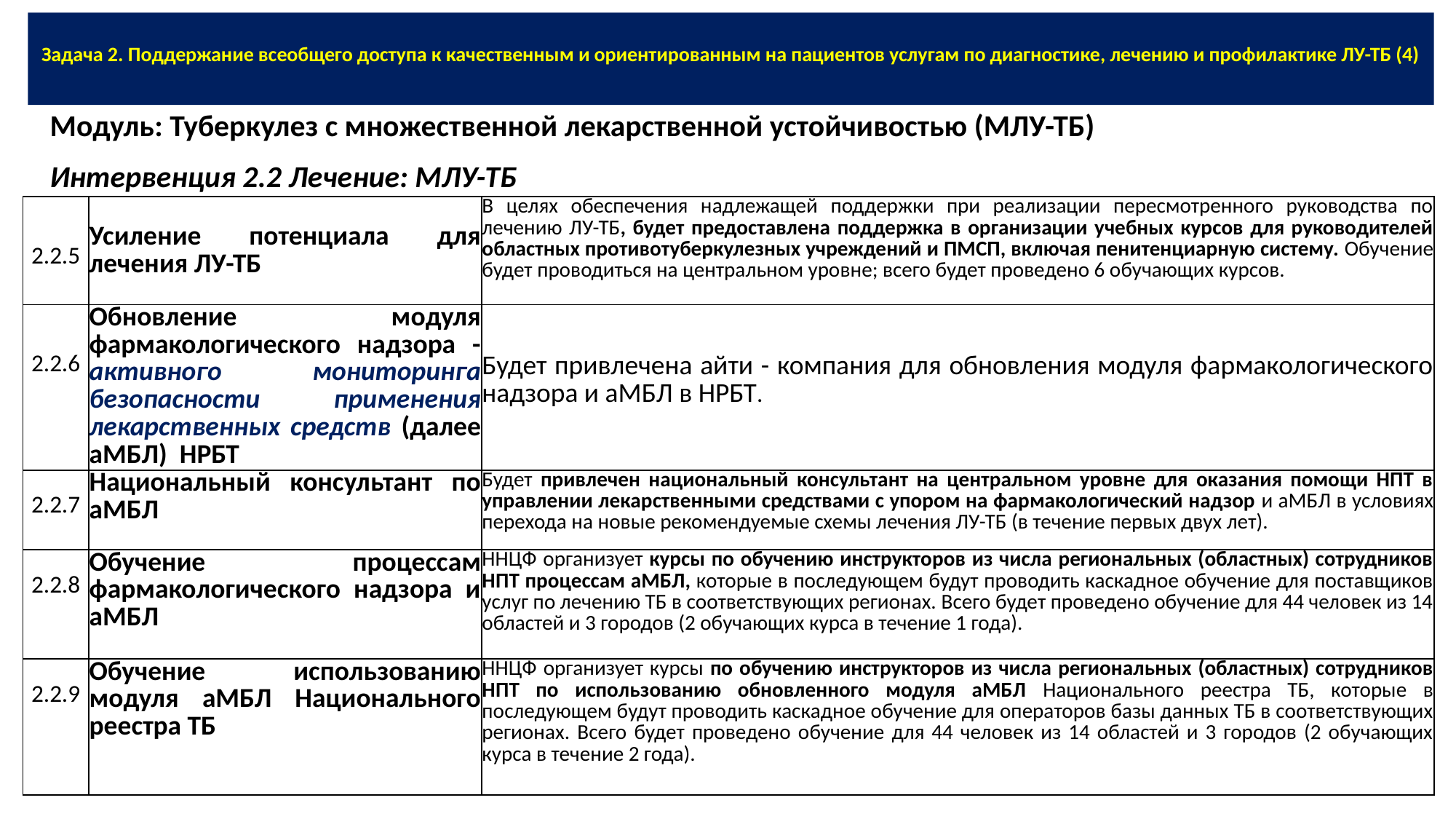

# Задача 2. Поддержание всеобщего доступа к качественным и ориентированным на пациентов услугам по диагностике, лечению и профилактике ЛУ-ТБ (4)
Модуль: Туберкулез с множественной лекарственной устойчивостью (МЛУ-ТБ)
Интервенция 2.2 Лечение: МЛУ-ТБ
| 2.2.5 | Усиление потенциала для лечения ЛУ-ТБ | В целях обеспечения надлежащей поддержки при реализации пересмотренного руководства по лечению ЛУ-ТБ, будет предоставлена поддержка в организации учебных курсов для руководителей областных противотуберкулезных учреждений и ПМСП, включая пенитенциарную систему. Обучение будет проводиться на центральном уровне; всего будет проведено 6 обучающих курсов. |
| --- | --- | --- |
| 2.2.6 | Обновление модуля фармакологического надзора - активного мониторинга безопасности применения лекарственных средств (далее аМБЛ) НРБТ | Будет привлечена айти - компания для обновления модуля фармакологического надзора и аМБЛ в НРБТ. |
| 2.2.7 | Национальный консультант по аМБЛ | Будет привлечен национальный консультант на центральном уровне для оказания помощи НПТ в управлении лекарственными средствами с упором на фармакологический надзор и аМБЛ в условиях перехода на новые рекомендуемые схемы лечения ЛУ-ТБ (в течение первых двух лет). |
| 2.2.8 | Обучение процессам фармакологического надзора и аМБЛ | ННЦФ организует курсы по обучению инструкторов из числа региональных (областных) сотрудников НПТ процессам аМБЛ, которые в последующем будут проводить каскадное обучение для поставщиков услуг по лечению ТБ в соответствующих регионах. Всего будет проведено обучение для 44 человек из 14 областей и 3 городов (2 обучающих курса в течение 1 года). |
| 2.2.9 | Обучение использованию модуля аМБЛ Национального реестра ТБ | ННЦФ организует курсы по обучению инструкторов из числа региональных (областных) сотрудников НПТ по использованию обновленного модуля аМБЛ Национального реестра ТБ, которые в последующем будут проводить каскадное обучение для операторов базы данных ТБ в соответствующих регионах. Всего будет проведено обучение для 44 человек из 14 областей и 3 городов (2 обучающих курса в течение 2 года). |